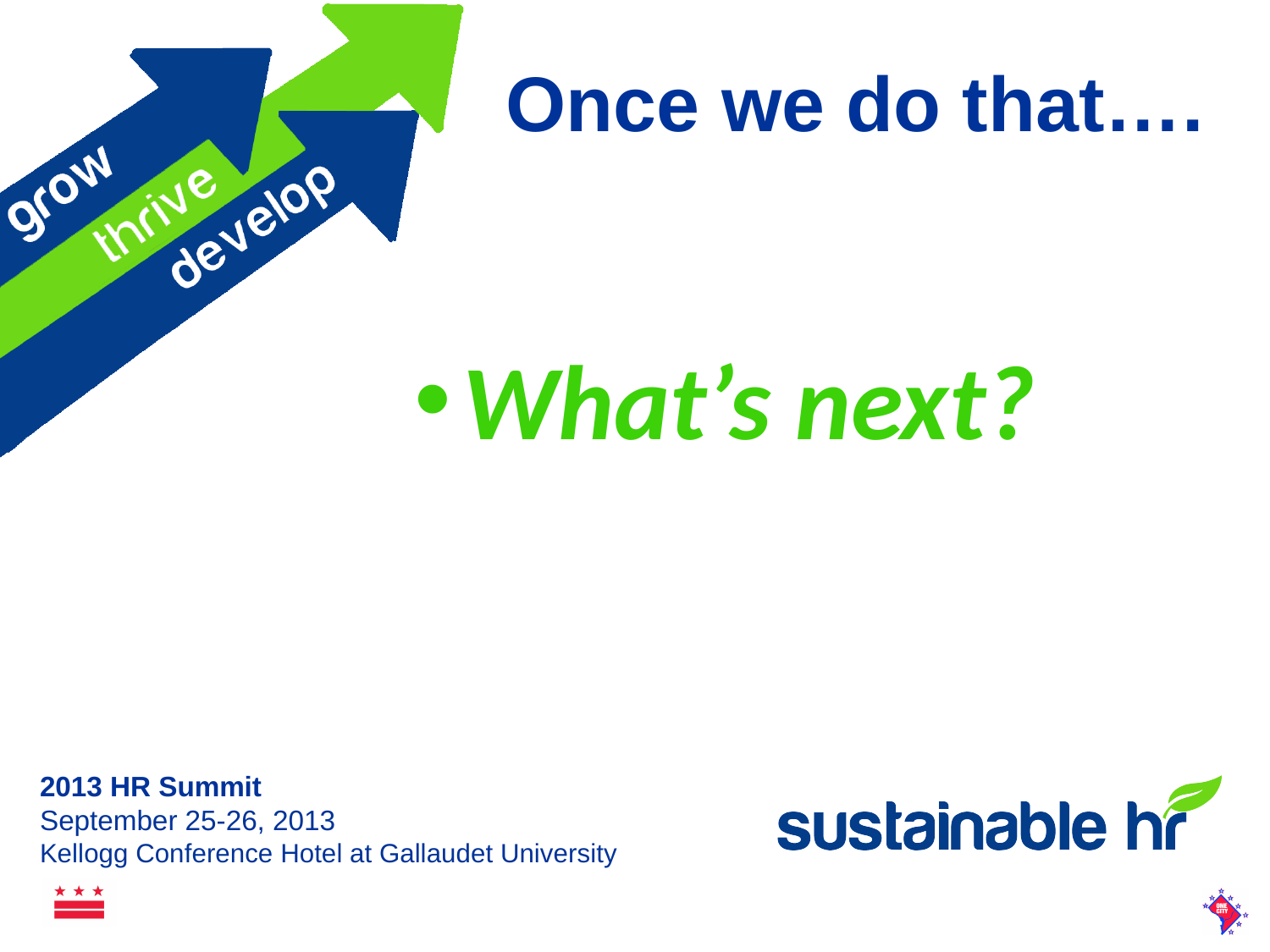

# Once we do that….
What’s next?